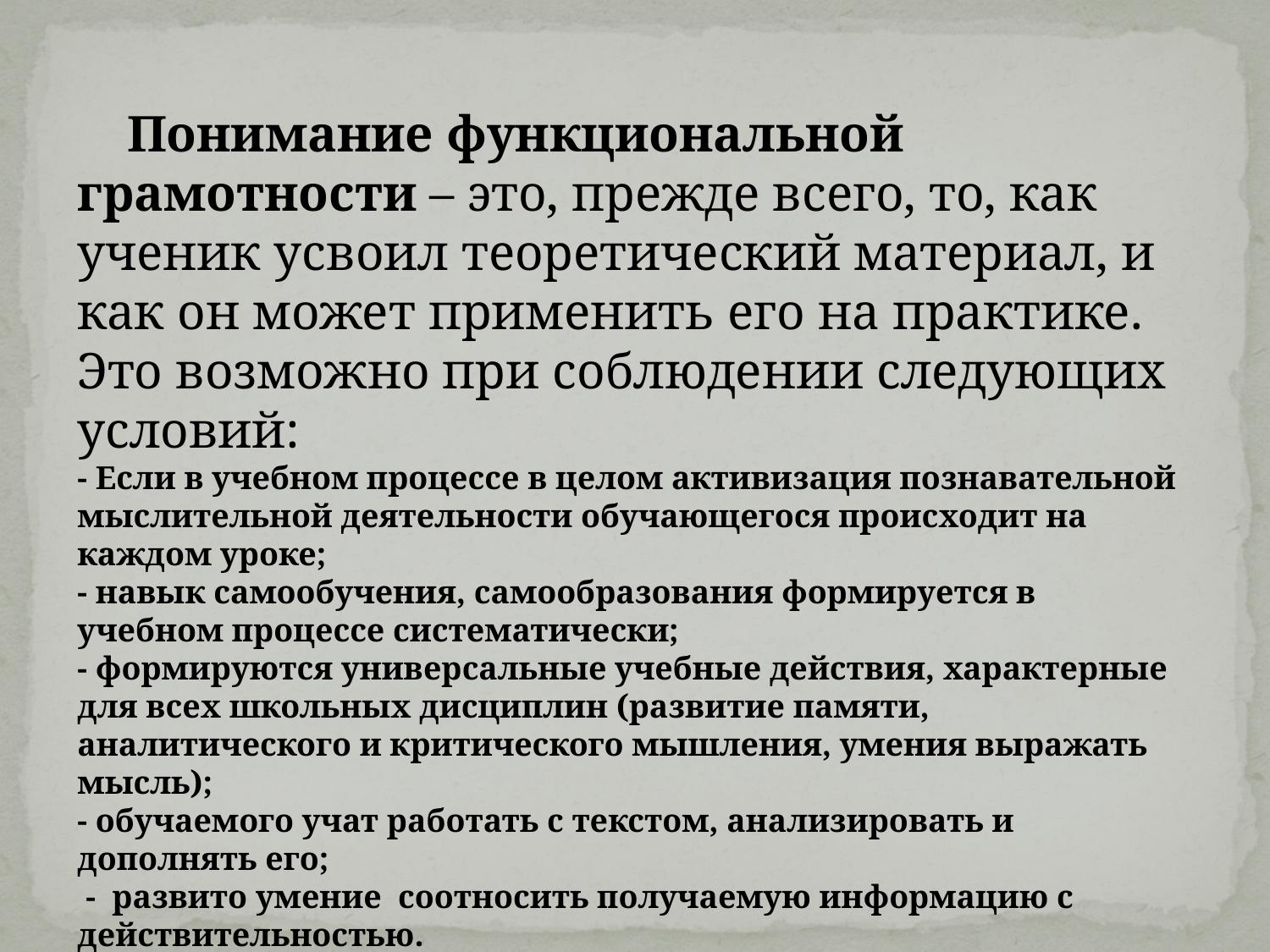

Понимание функциональной грамотности – это, прежде всего, то, как ученик усвоил теоретический материал, и как он может применить его на практике. Это возможно при соблюдении следующих условий:
- Если в учебном процессе в целом активизация познавательной мыслительной деятельности обучающегося происходит на каждом уроке;
- навык самообучения, самообразования формируется в учебном процессе систематически;
- формируются универсальные учебные действия, характерные для всех школьных дисциплин (развитие памяти, аналитического и критического мышления, умения выражать мысль);
- обучаемого учат работать с текстом, анализировать и дополнять его;
 -  развито умение  соотносить получаемую информацию с действительностью.